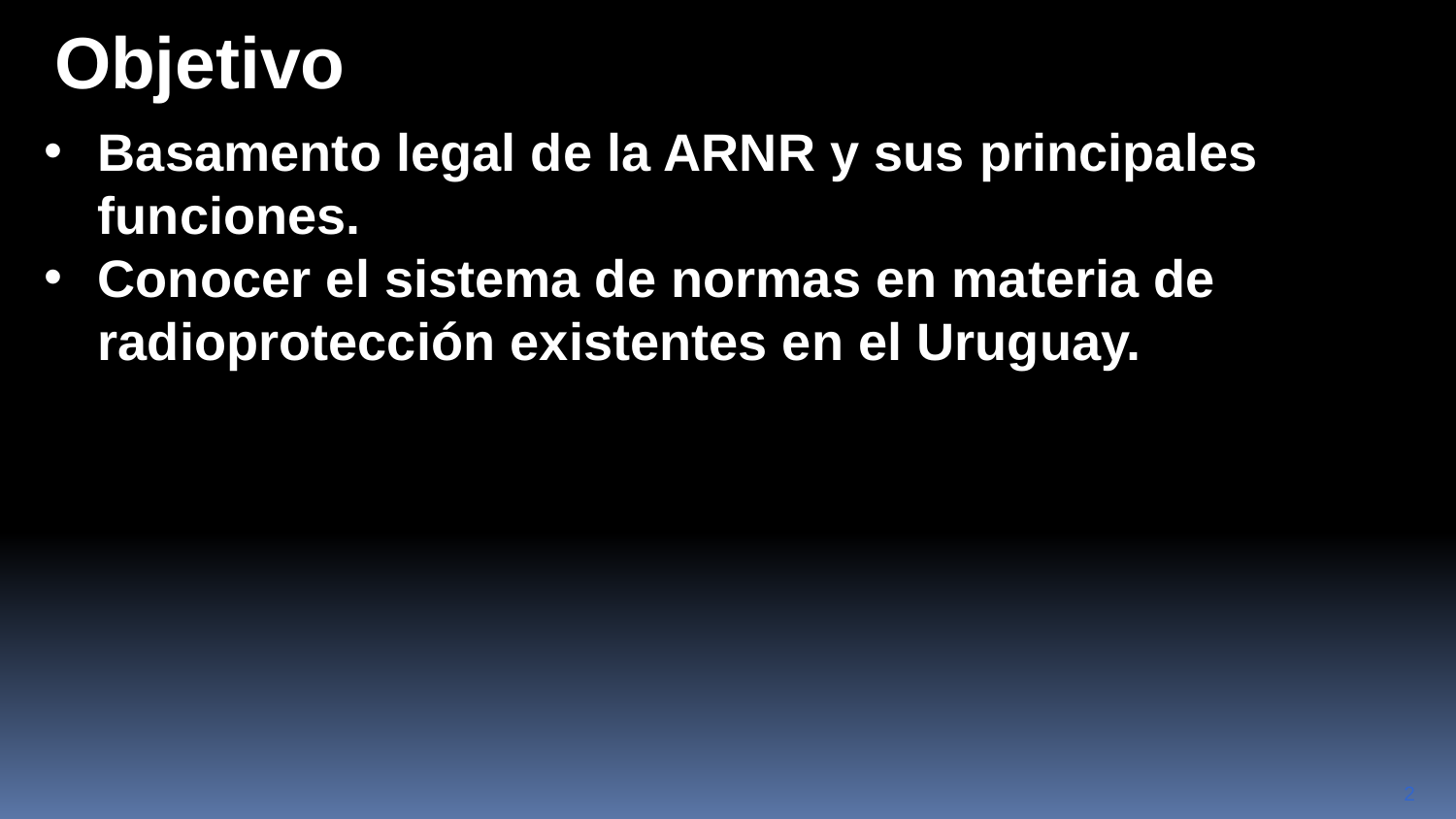

Objetivo
Basamento legal de la ARNR y sus principales funciones.
Conocer el sistema de normas en materia de radioprotección existentes en el Uruguay.
2